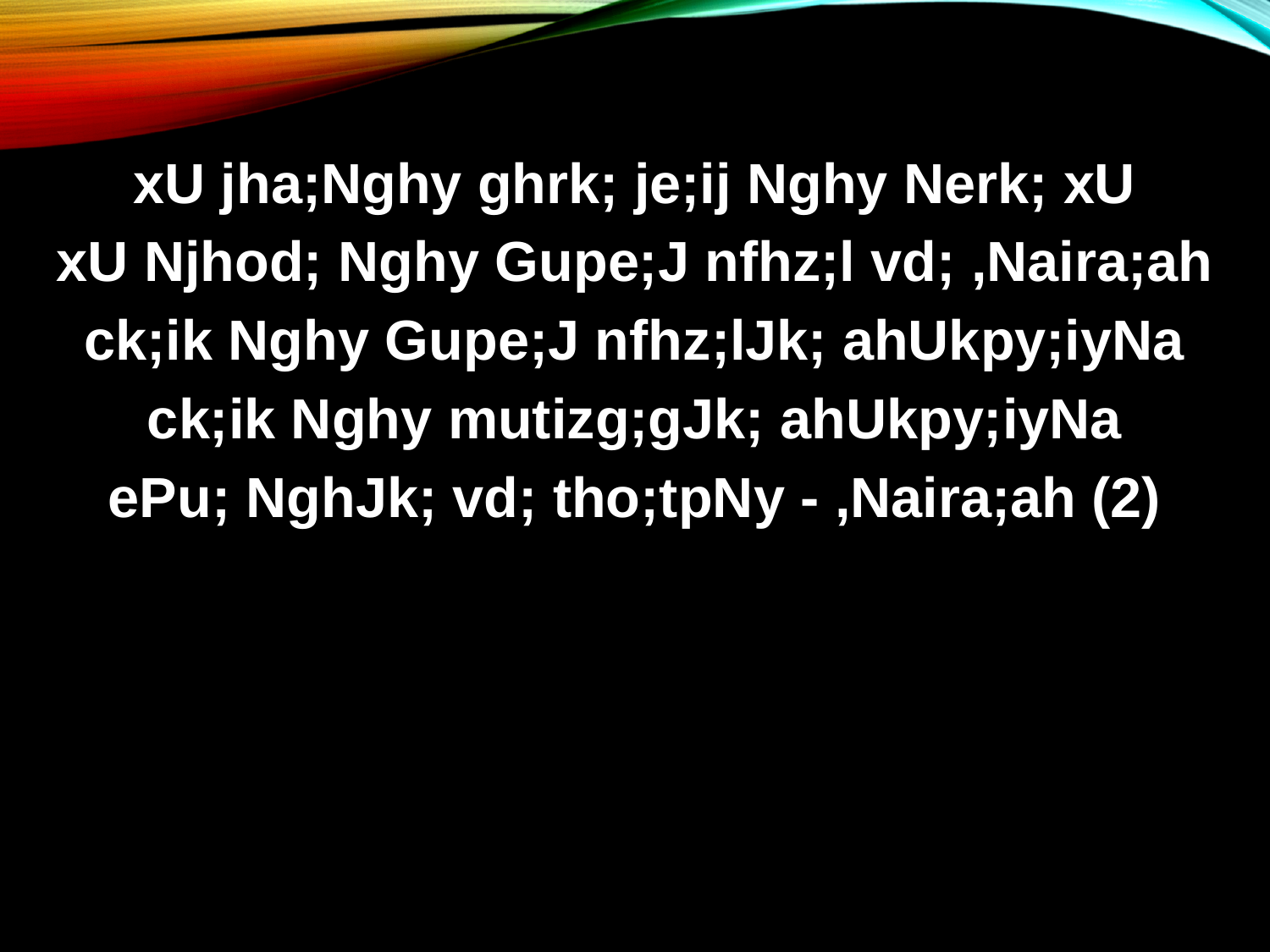

xU jha;Nghy ghrk; je;ij Nghy Nerk; xU
xU Njhod; Nghy Gupe;J nfhz;l vd; ,Naira;ah
ck;ik Nghy Gupe;J nfhz;lJk; ahUkpy;iyNa
ck;ik Nghy mutizg;gJk; ahUkpy;iyNa
ePu; NghJk; vd; tho;tpNy - ,Naira;ah (2)